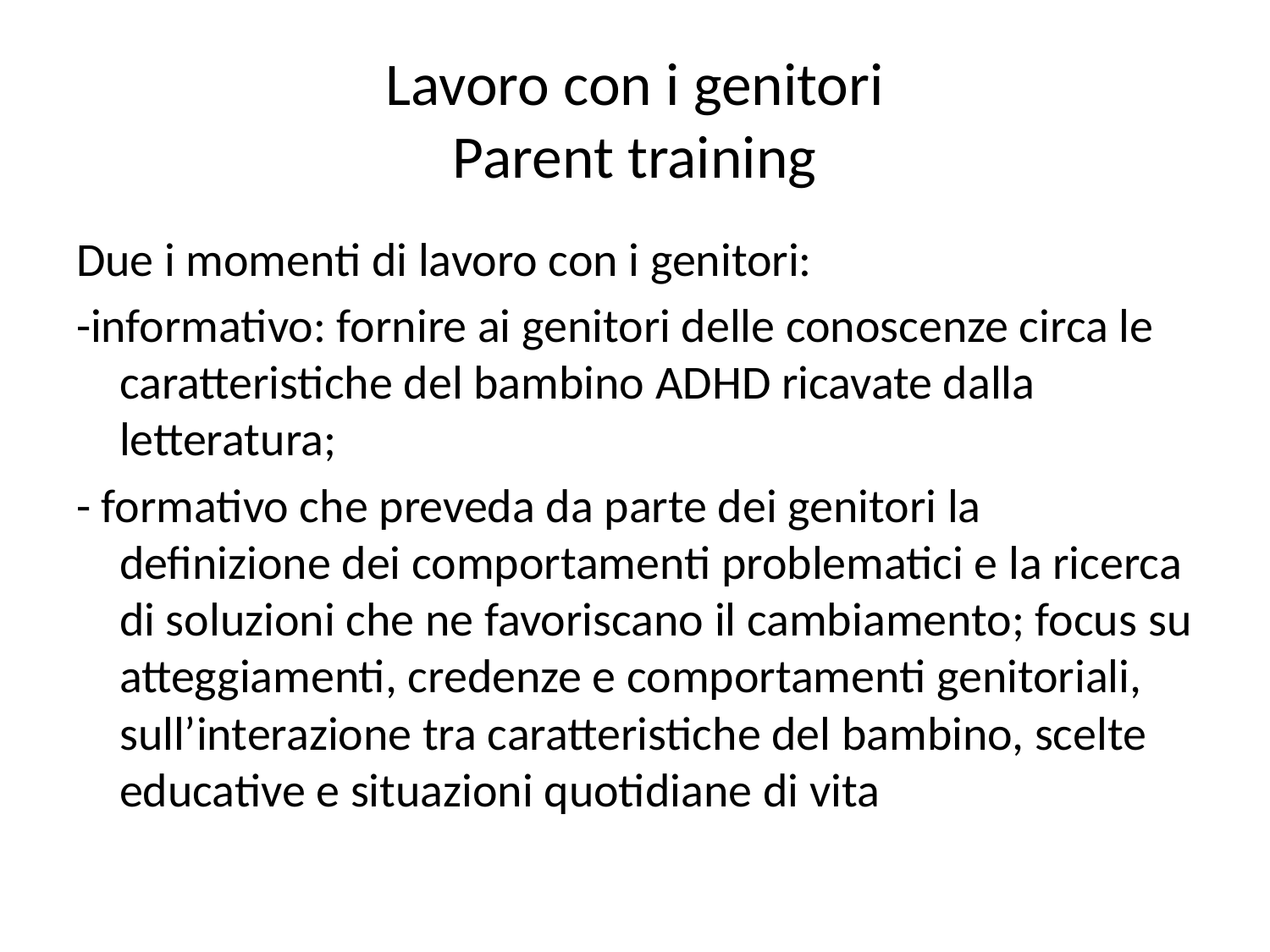

# Lavoro con i genitori Parent training
Due i momenti di lavoro con i genitori:
-informativo: fornire ai genitori delle conoscenze circa le caratteristiche del bambino ADHD ricavate dalla letteratura;
- formativo che preveda da parte dei genitori la definizione dei comportamenti problematici e la ricerca di soluzioni che ne favoriscano il cambiamento; focus su atteggiamenti, credenze e comportamenti genitoriali, sull’interazione tra caratteristiche del bambino, scelte educative e situazioni quotidiane di vita